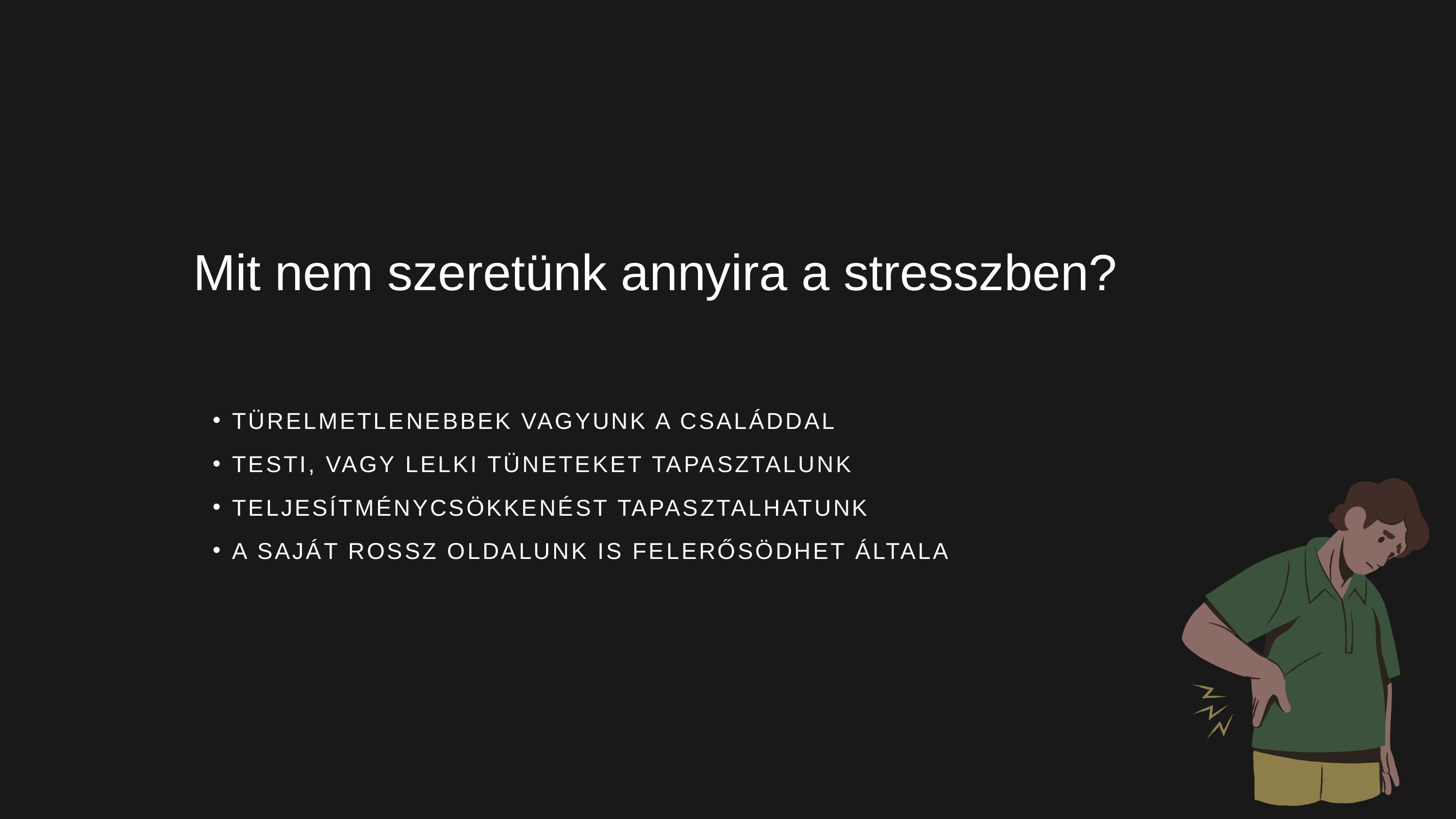

Mit nem szeretünk annyira a stresszben?
TÜRELMETLENEBBEK VAGYUNK A CSALÁDDAL
TESTI, VAGY LELKI TÜNETEKET TAPASZTALUNK
TELJESÍTMÉNYCSÖKKENÉST TAPASZTALHATUNK
A SAJÁT ROSSZ OLDALUNK IS FELERŐSÖDHET ÁLTALA